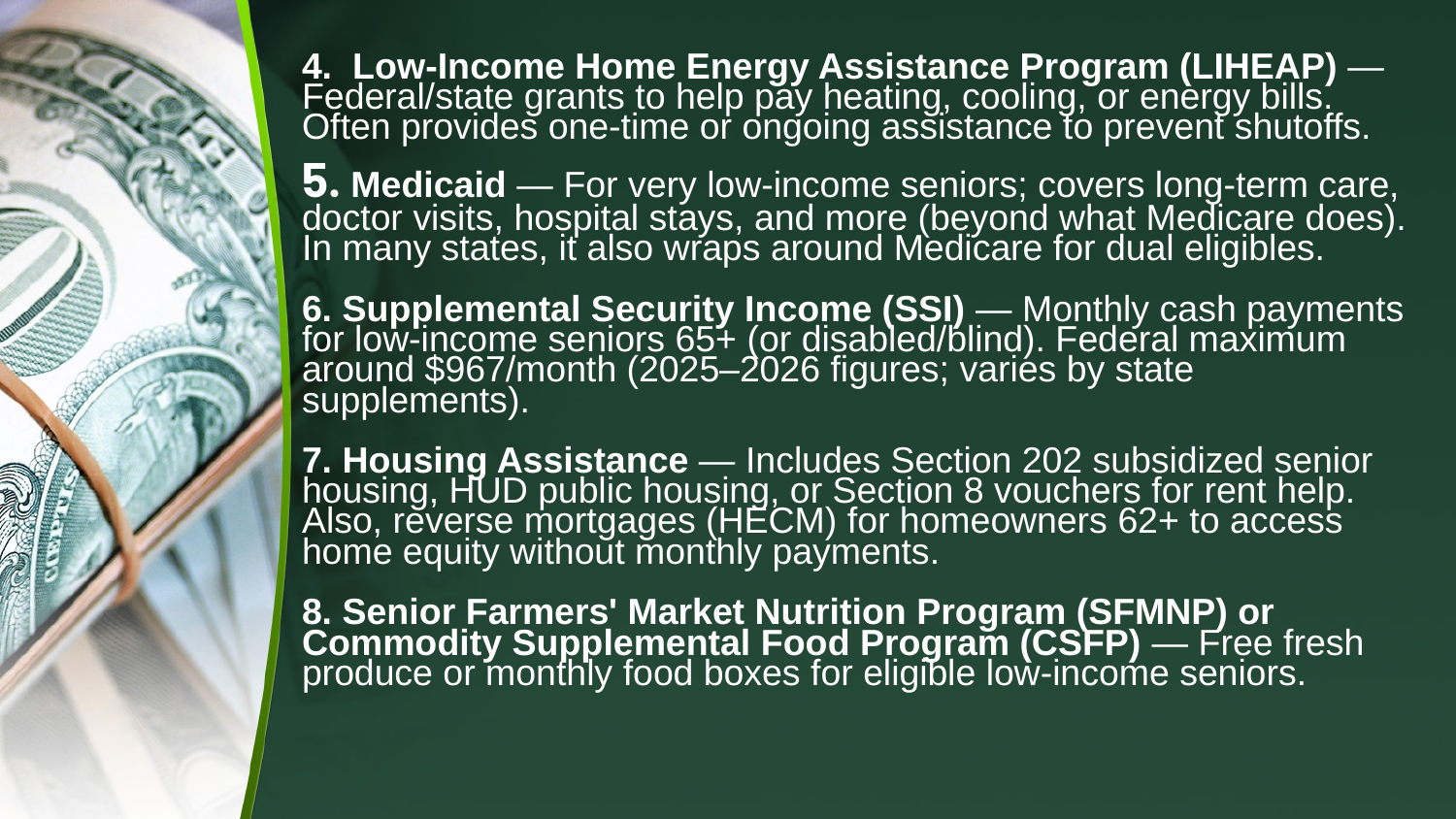

4.  Low-Income Home Energy Assistance Program (LIHEAP) — Federal/state grants to help pay heating, cooling, or energy bills. Often provides one-time or ongoing assistance to prevent shutoffs.

5. Medicaid — For very low-income seniors; covers long-term care, doctor visits, hospital stays, and more (beyond what Medicare does). In many states, it also wraps around Medicare for dual eligibles.

6. Supplemental Security Income (SSI) — Monthly cash payments for low-income seniors 65+ (or disabled/blind). Federal maximum around $967/month (2025–2026 figures; varies by state supplements).

7. Housing Assistance — Includes Section 202 subsidized senior housing, HUD public housing, or Section 8 vouchers for rent help. Also, reverse mortgages (HECM) for homeowners 62+ to access home equity without monthly payments.

8. Senior Farmers' Market Nutrition Program (SFMNP) or Commodity Supplemental Food Program (CSFP) — Free fresh produce or monthly food boxes for eligible low-income seniors.